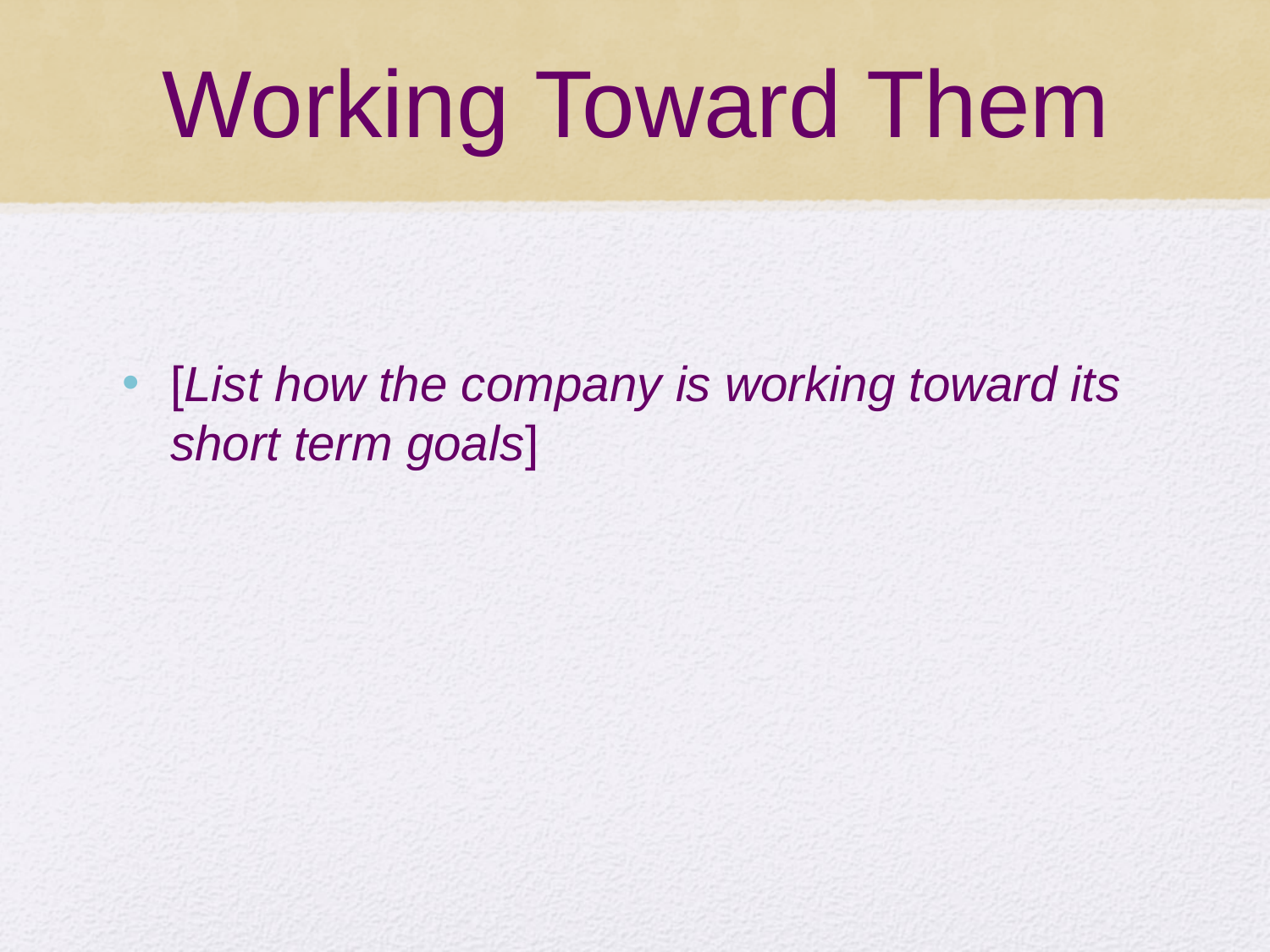

# Working Toward Them

[List how the company is working toward its short term goals]